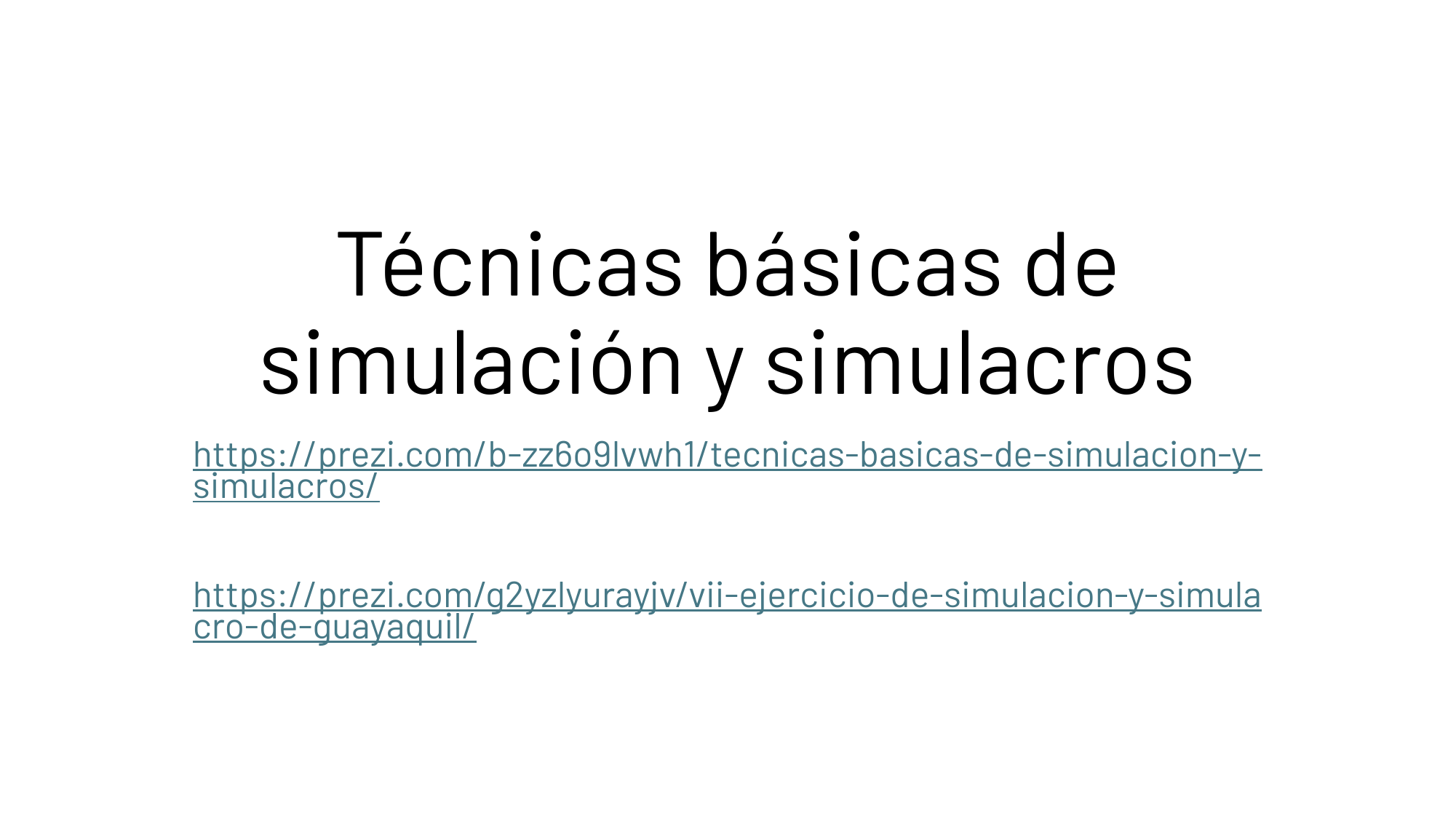

# Técnicas básicas de simulación y simulacros
https://prezi.com/b-zz6o9lvwh1/tecnicas-basicas-de-simulacion-y-simulacros/

https://prezi.com/g2yzlyurayjv/vii-ejercicio-de-simulacion-y-simulacro-de-guayaquil/